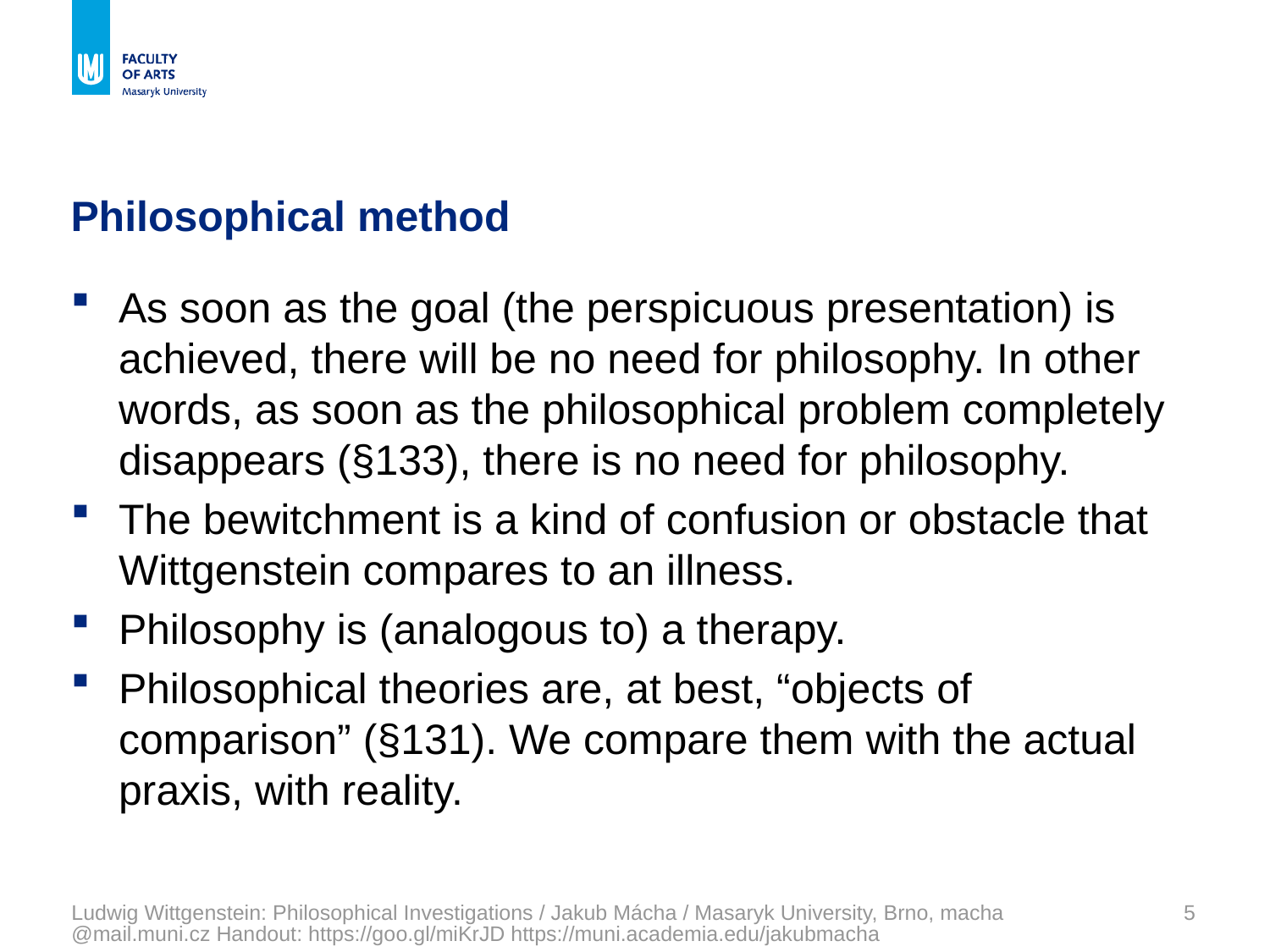

# Philosophical method
As soon as the goal (the perspicuous presentation) is achieved, there will be no need for philosophy. In other words, as soon as the philosophical problem completely disappears (§133), there is no need for philosophy.
The bewitchment is a kind of confusion or obstacle that Wittgenstein compares to an illness.
Philosophy is (analogous to) a therapy.
Philosophical theories are, at best, “objects of comparison” (§131). We compare them with the actual praxis, with reality.

Ludwig Wittgenstein: Philosophical Investigations / Jakub Mácha / Masaryk University, Brno, macha@mail.muni.cz Handout: https://goo.gl/miKrJD https://muni.academia.edu/jakubmacha
5